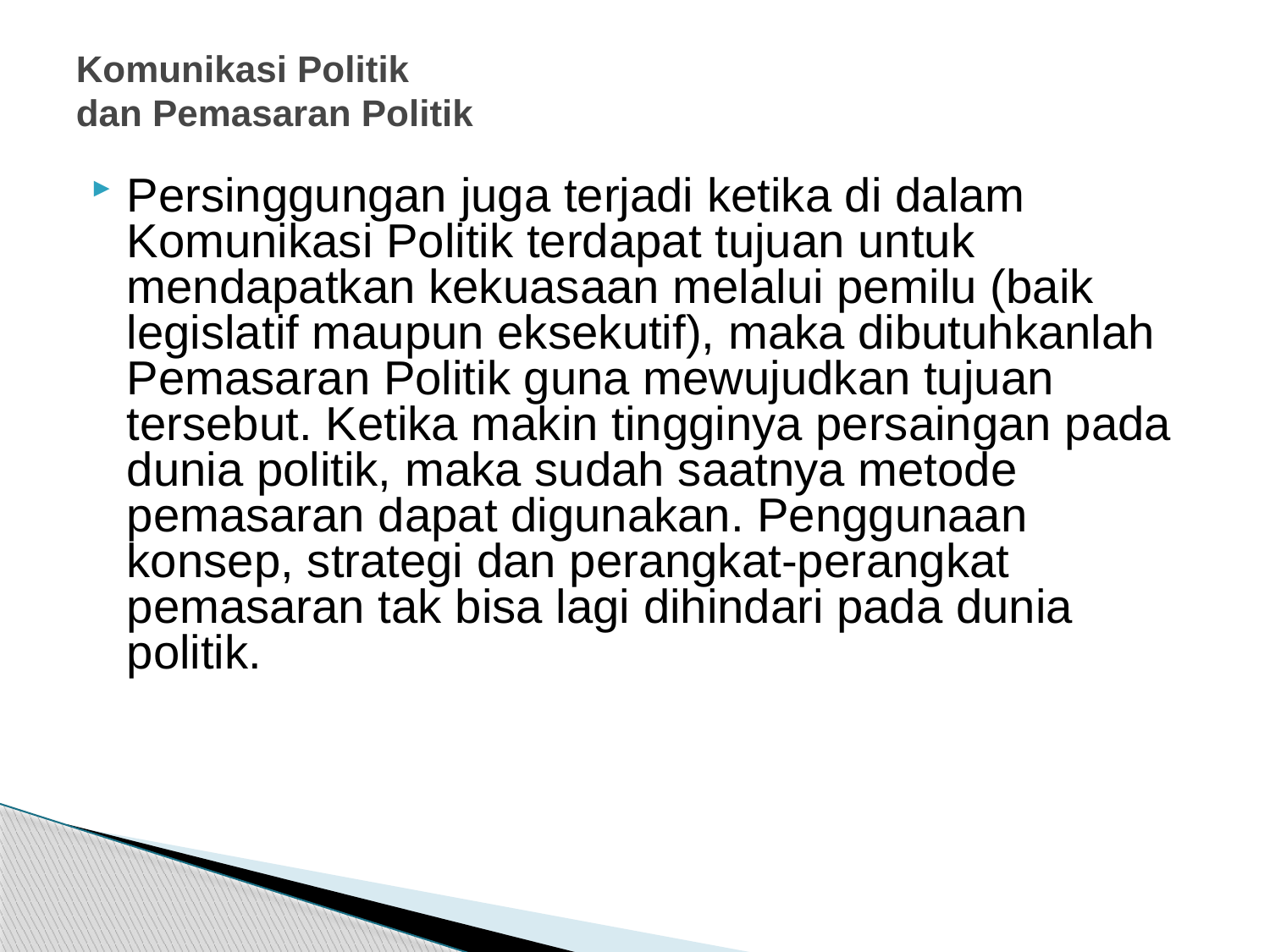

# Komunikasi Politik dan Pemasaran Politik
Persinggungan juga terjadi ketika di dalam Komunikasi Politik terdapat tujuan untuk mendapatkan kekuasaan melalui pemilu (baik legislatif maupun eksekutif), maka dibutuhkanlah Pemasaran Politik guna mewujudkan tujuan tersebut. Ketika makin tingginya persaingan pada dunia politik, maka sudah saatnya metode pemasaran dapat digunakan. Penggunaan konsep, strategi dan perangkat-perangkat pemasaran tak bisa lagi dihindari pada dunia politik.